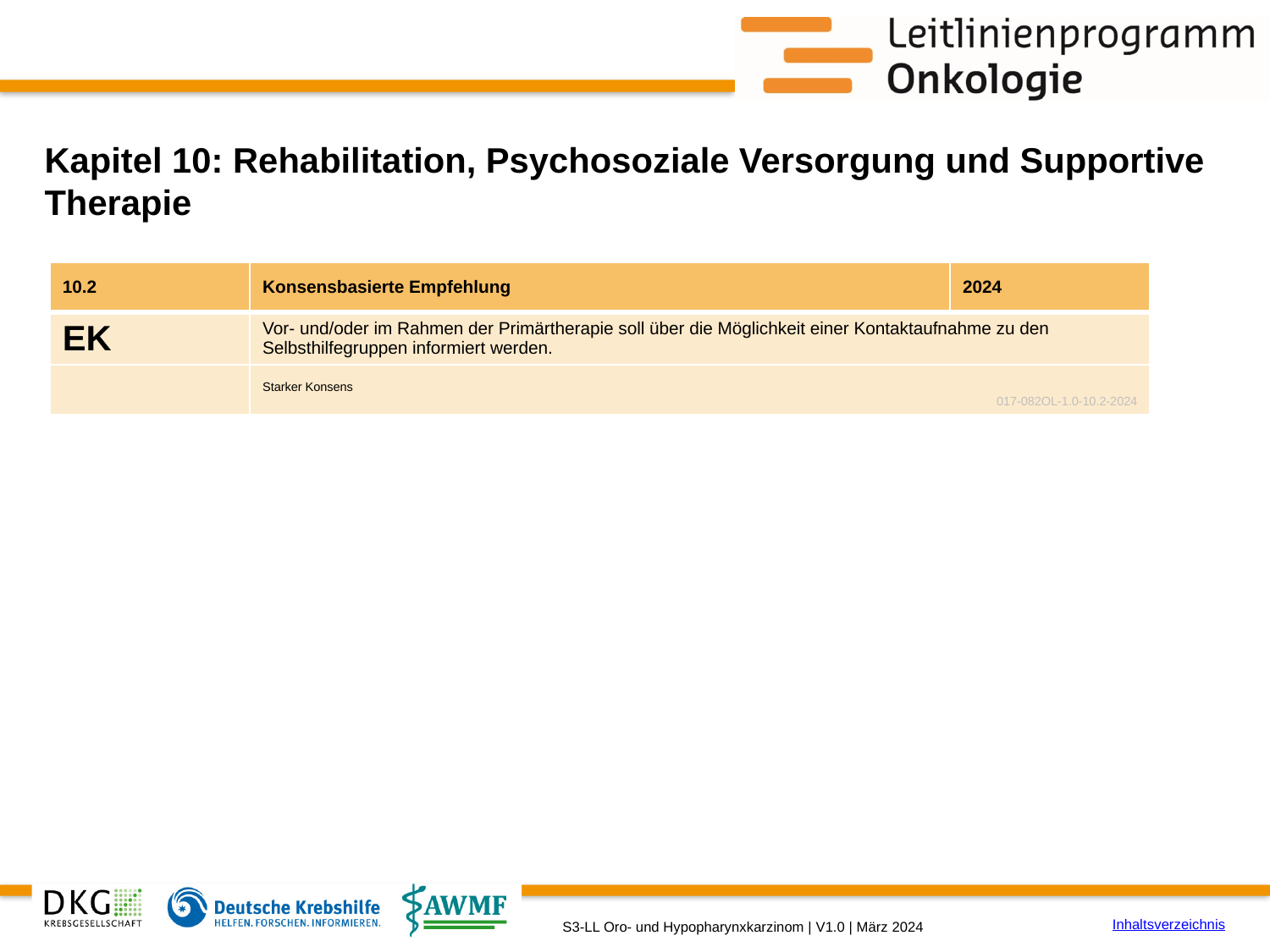

# Kapitel 10: Rehabilitation, Psychosoziale Versorgung und Supportive Therapie
| 10.2 | Konsensbasierte Empfehlung | 2024 |
| --- | --- | --- |
| EK | Vor- und/oder im Rahmen der Primärtherapie soll über die Möglichkeit einer Kontaktaufnahme zu den Selbsthilfegruppen informiert werden. |  |
|  | Starker Konsens 017-082OL-1.0-10.2-2024 |  |
Inhaltsverzeichnis
S3-LL Oro- und Hypopharynxkarzinom | V1.0 | März 2024